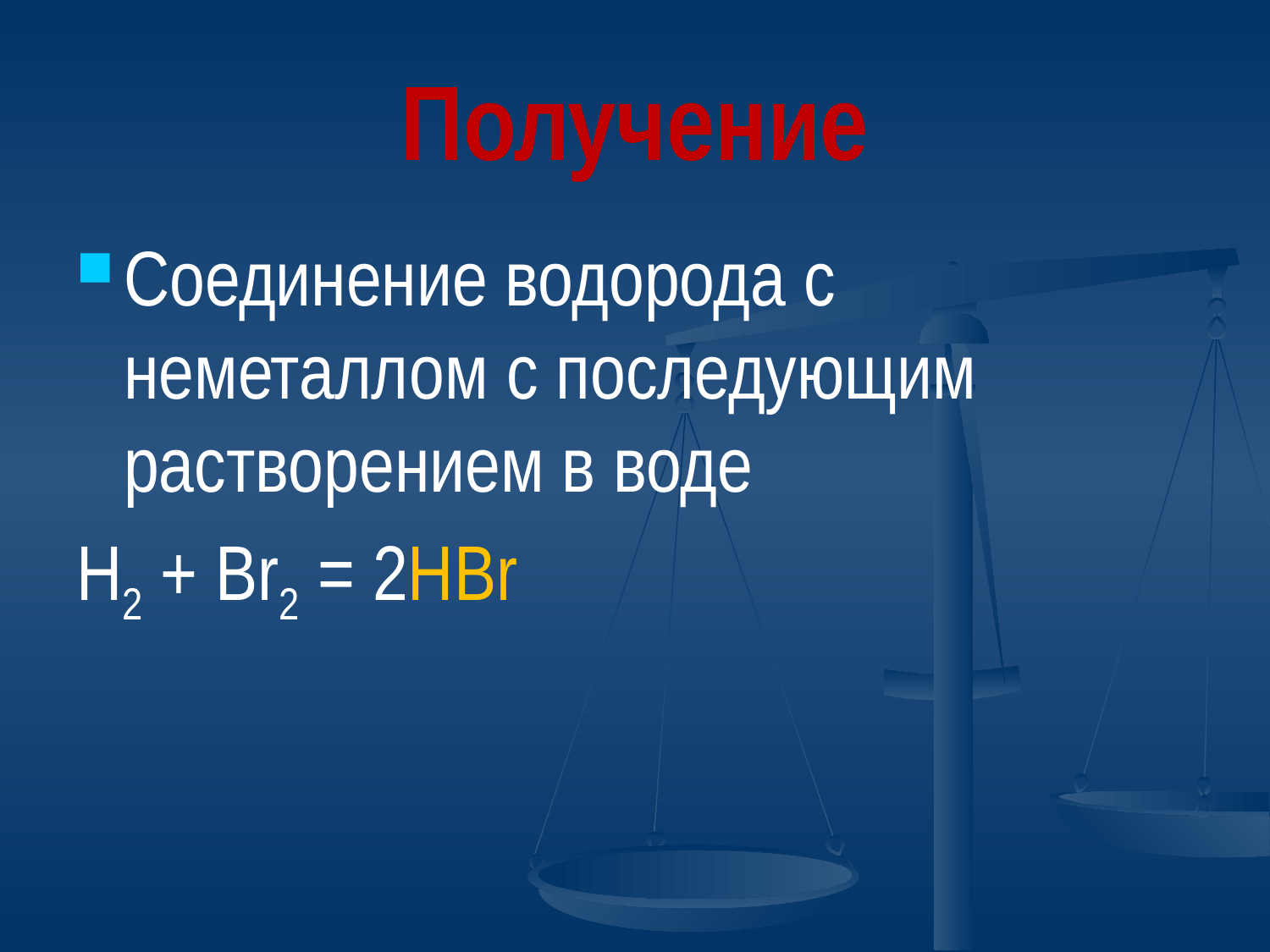

# Получение
Соединение водорода с неметаллом с последующим растворением в воде
H2 + Br2 = 2HBr